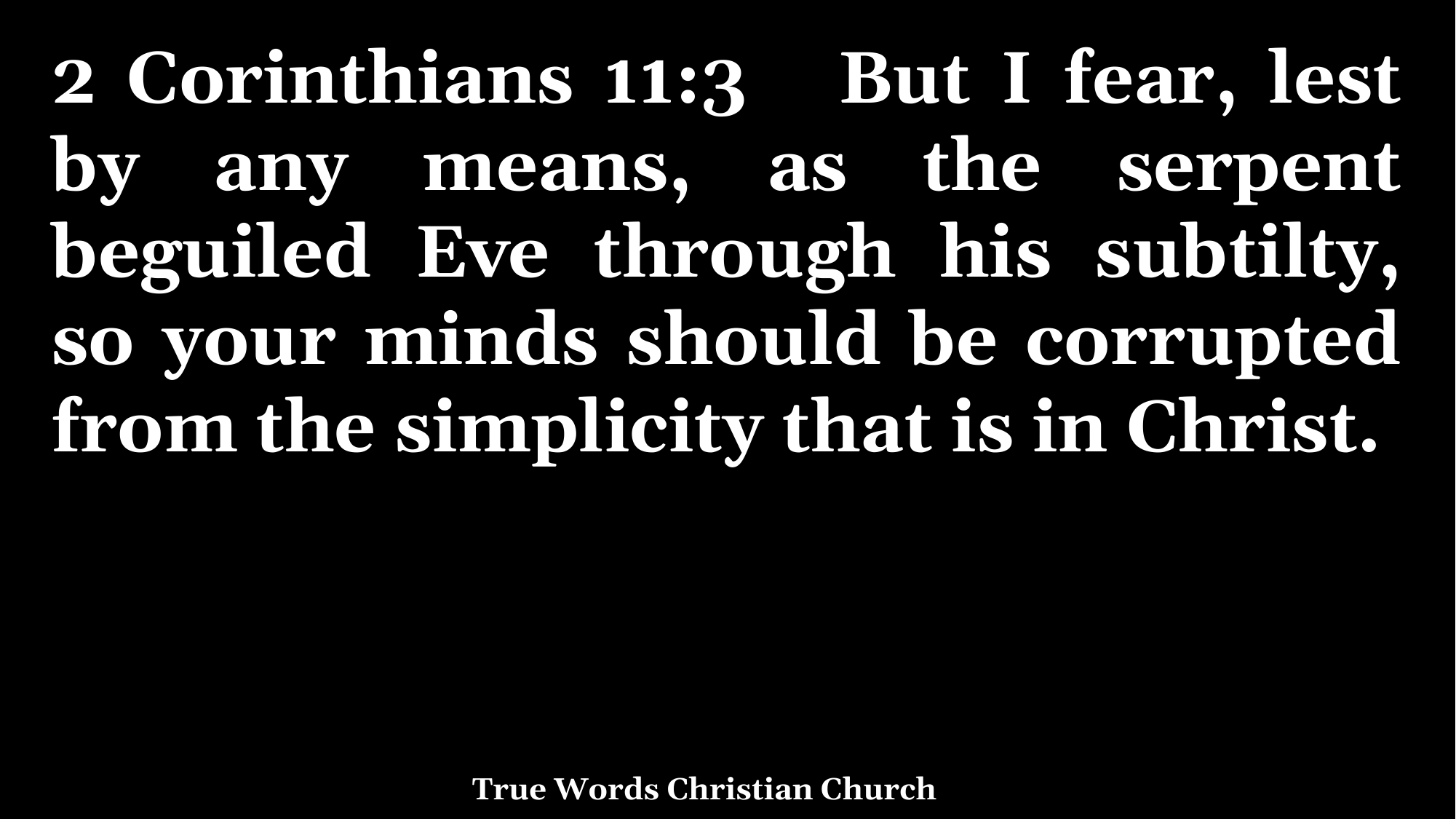

2 Corinthians 11:3   But I fear, lest by any means, as the serpent beguiled Eve through his subtilty, so your minds should be corrupted from the simplicity that is in Christ.
True Words Christian Church